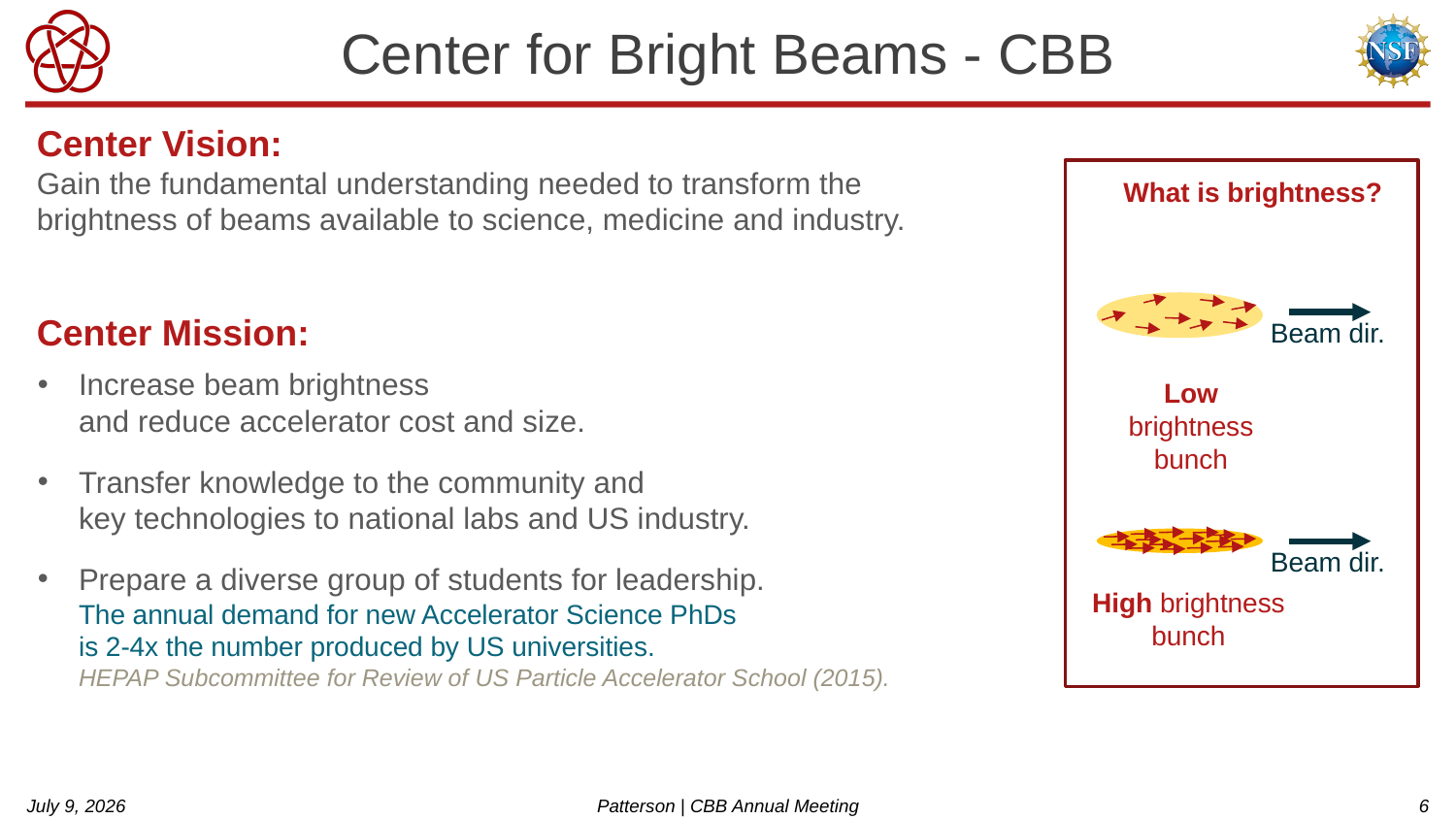

# Center for Bright Beams - CBB
Center Vision:
Gain the fundamental understanding needed to transform the brightness of beams available to science, medicine and industry.

Center Mission:

What is brightness?

Beam dir.
Low brightness bunch

Beam dir.
High brightness bunch
Increase beam brightness
and reduce accelerator cost and size.
Transfer knowledge to the community and
key technologies to national labs and US industry.
Prepare a diverse group of students for leadership.
The annual demand for new Accelerator Science PhDs
is 2-4x the number produced by US universities.
HEPAP Subcommittee for Review of US Particle Accelerator School (2015).
July 9, 2026
Patterson | CBB Annual Meeting
6